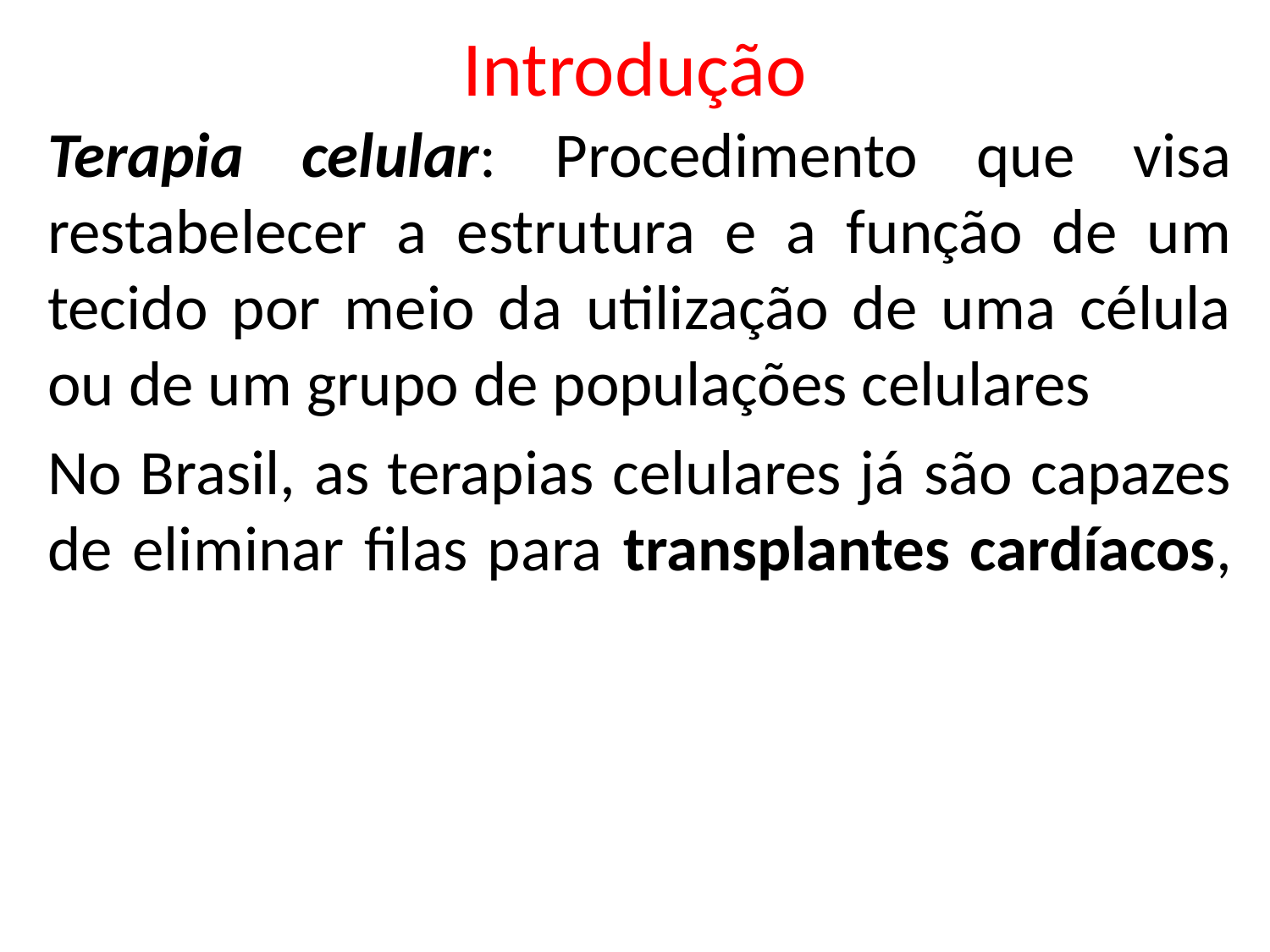

# Introdução
Terapia celular: Procedimento que visa restabelecer a estrutura e a função de um tecido por meio da utilização de uma célula ou de um grupo de populações celulares
No Brasil, as terapias celulares já são capazes de eliminar filas para transplantes cardíacos, reduzir o tempo de internação e diminuir a morbidade em casos de queimaduras graves e extensas, e também diminuir as sequelas e o tempo de internação em casos de AVC